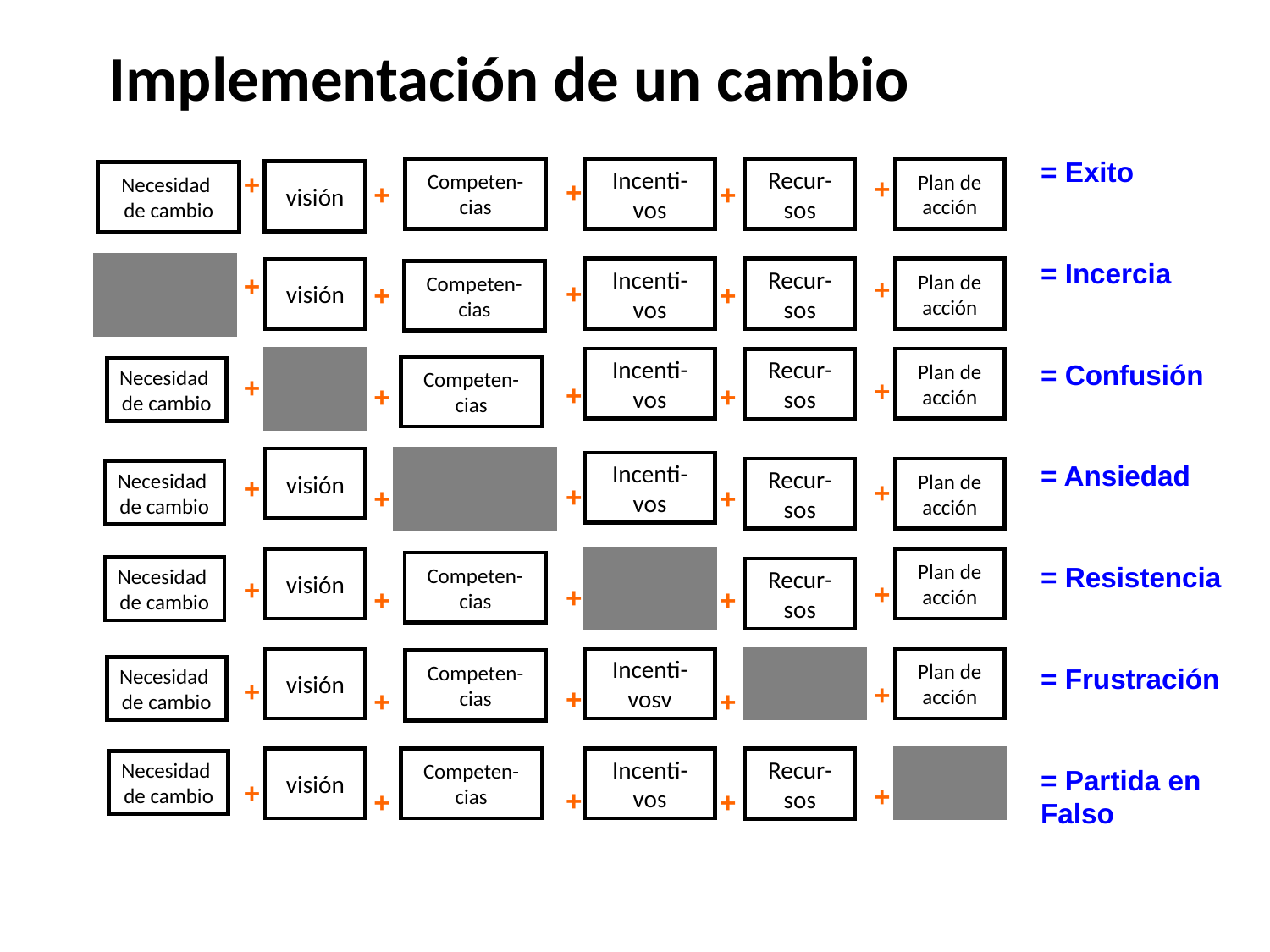

= Exito

= Incercia

= Confusión

= Ansiedad

= Resistencia

= Frustración

= Partida en Falso

+

+

+

+

+

+

+

Implementación de un cambio
+

+

+

+

+

+

+

+

+

+

+

+

+

+

+

+

+

+

+

+

+

+

+

+

+

+

+

+

Competen-cias
Incenti-vos
Recur-sos
Plan de acción
visión
Necesidad
de cambio

Incenti-vos
Recur-sos
Plan de acción
visión
Competen-cias

Incenti-vos
Plan de acción
Recur-sos
Necesidad
de cambio
Competen-cias
visión

Incenti-vos
Recur-sos
Plan de acción
Necesidad
de cambio
visión

Plan de acción
Competen-cias
Necesidad
de cambio
Recur-sos
visión
Incenti-vosv

Plan de acción
Competen-cias
Necesidad
de cambio
visión
Competen-cias
Incenti-vos
Recur-sos

Necesidad
de cambio